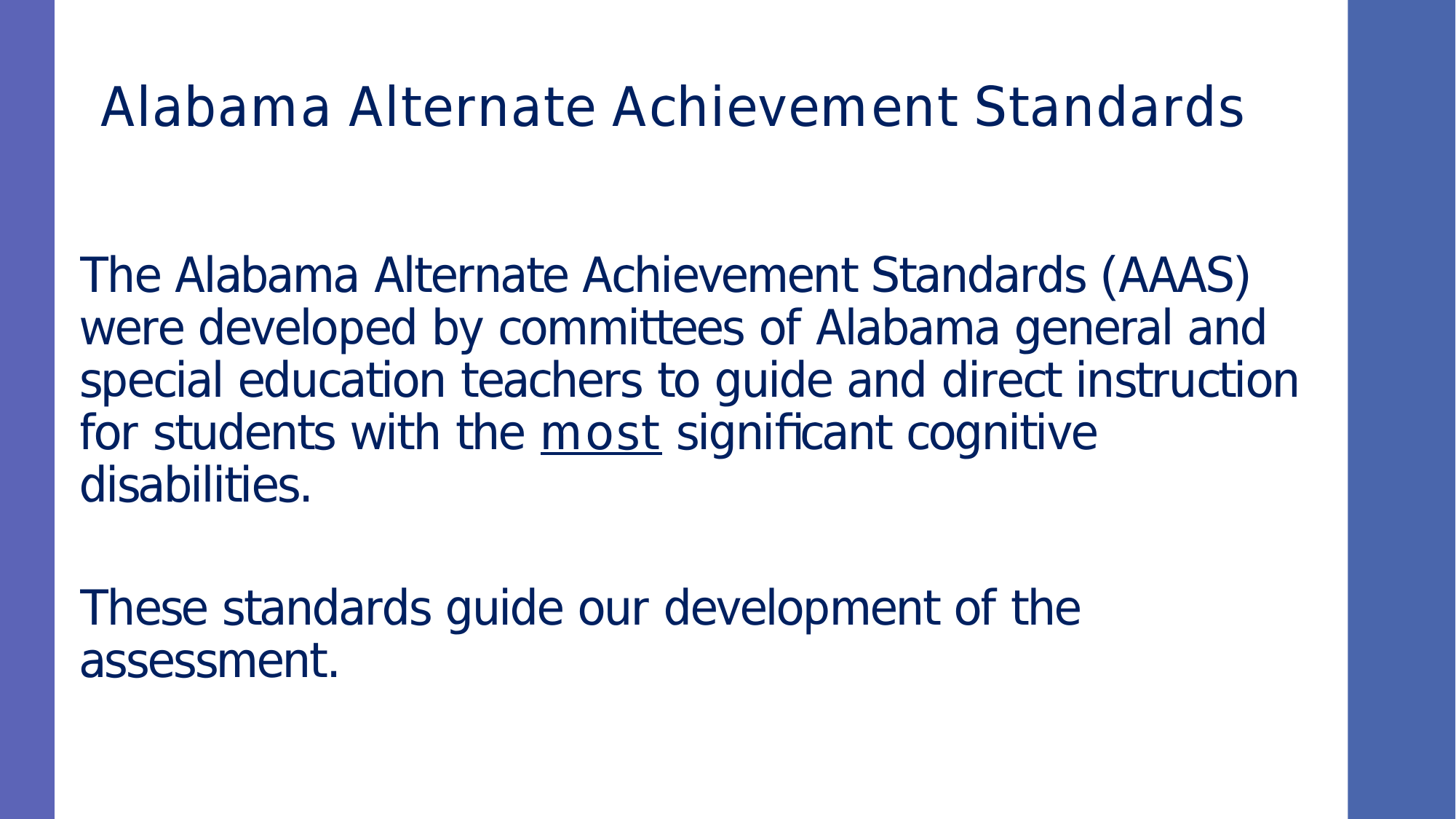

# Alabama Alternate Achievement Standards

The Alabama Alternate Achievement Standards (AAAS) were developed by committees of Alabama general and special education teachers to guide and direct instruction for students with the most significant cognitive disabilities.

These standards guide our development of the assessment.